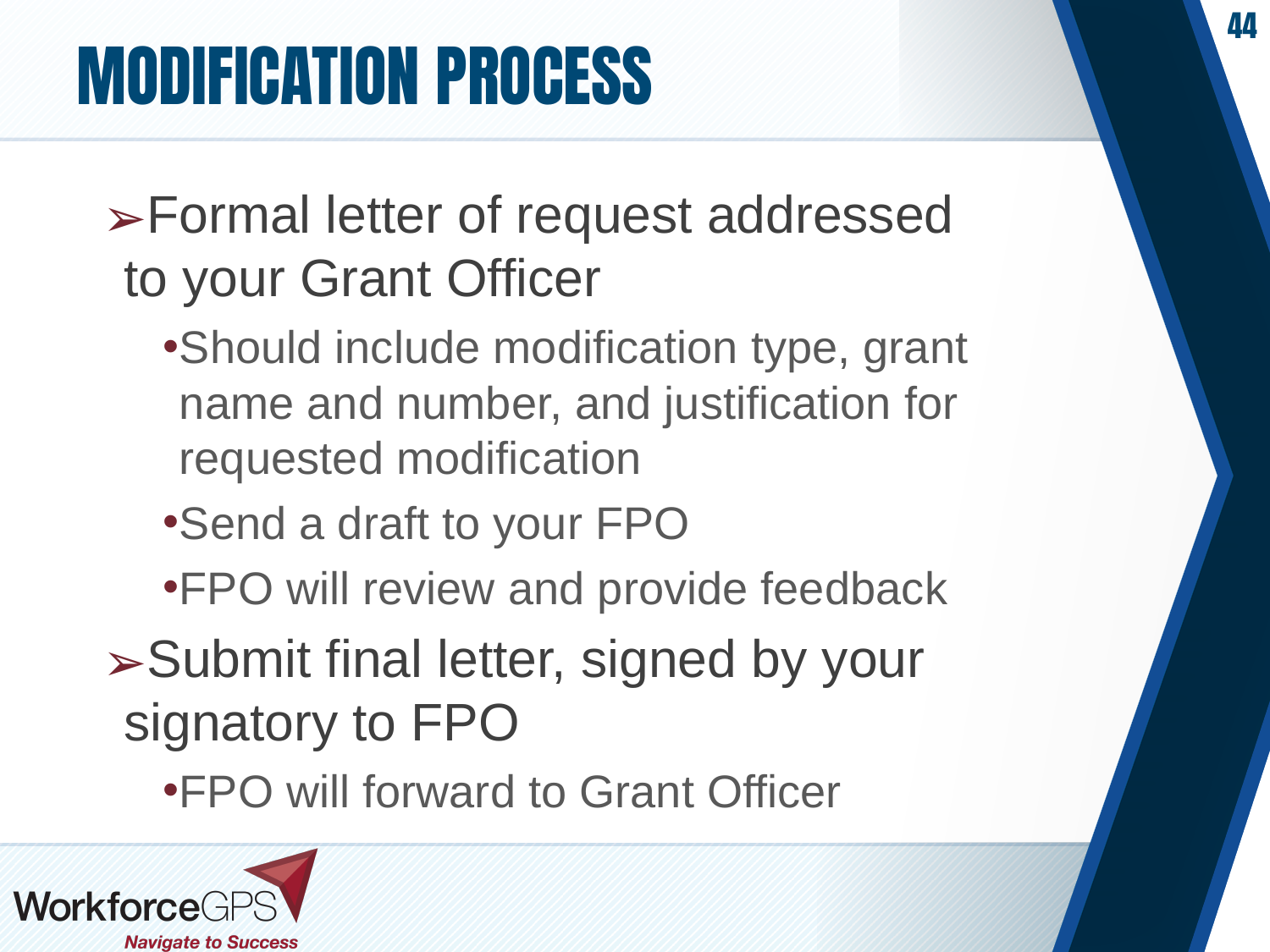

# Modification Process
Formal letter of request addressed to your Grant Officer
Should include modification type, grant name and number, and justification for requested modification
Send a draft to your FPO
FPO will review and provide feedback
Submit final letter, signed by your signatory to FPO
FPO will forward to Grant Officer